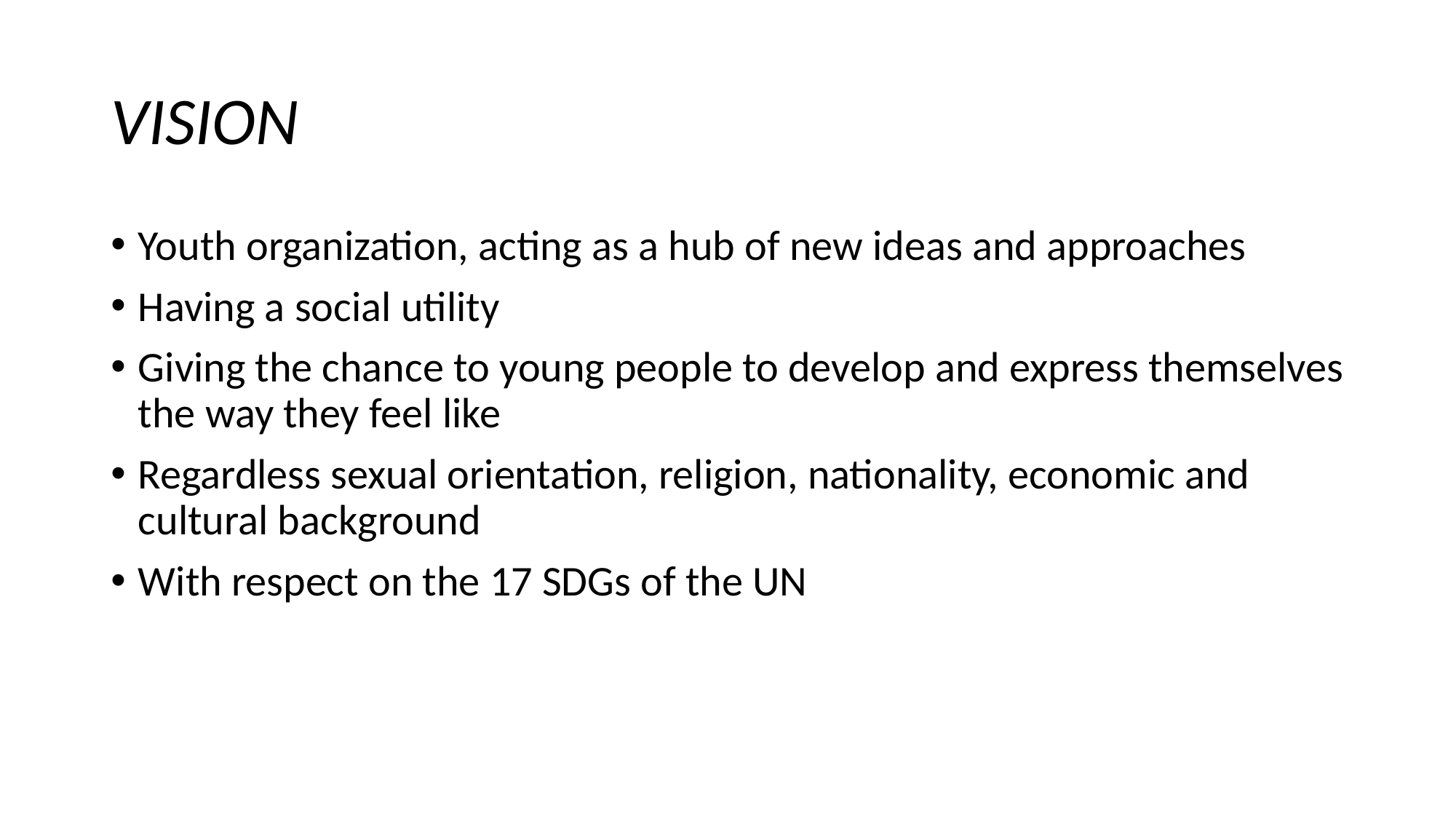

# VISION
Youth organization, acting as a hub of new ideas and approaches
Having a social utility
Giving the chance to young people to develop and express themselves the way they feel like
Regardless sexual orientation, religion, nationality, economic and cultural background
With respect on the 17 SDGs of the UN